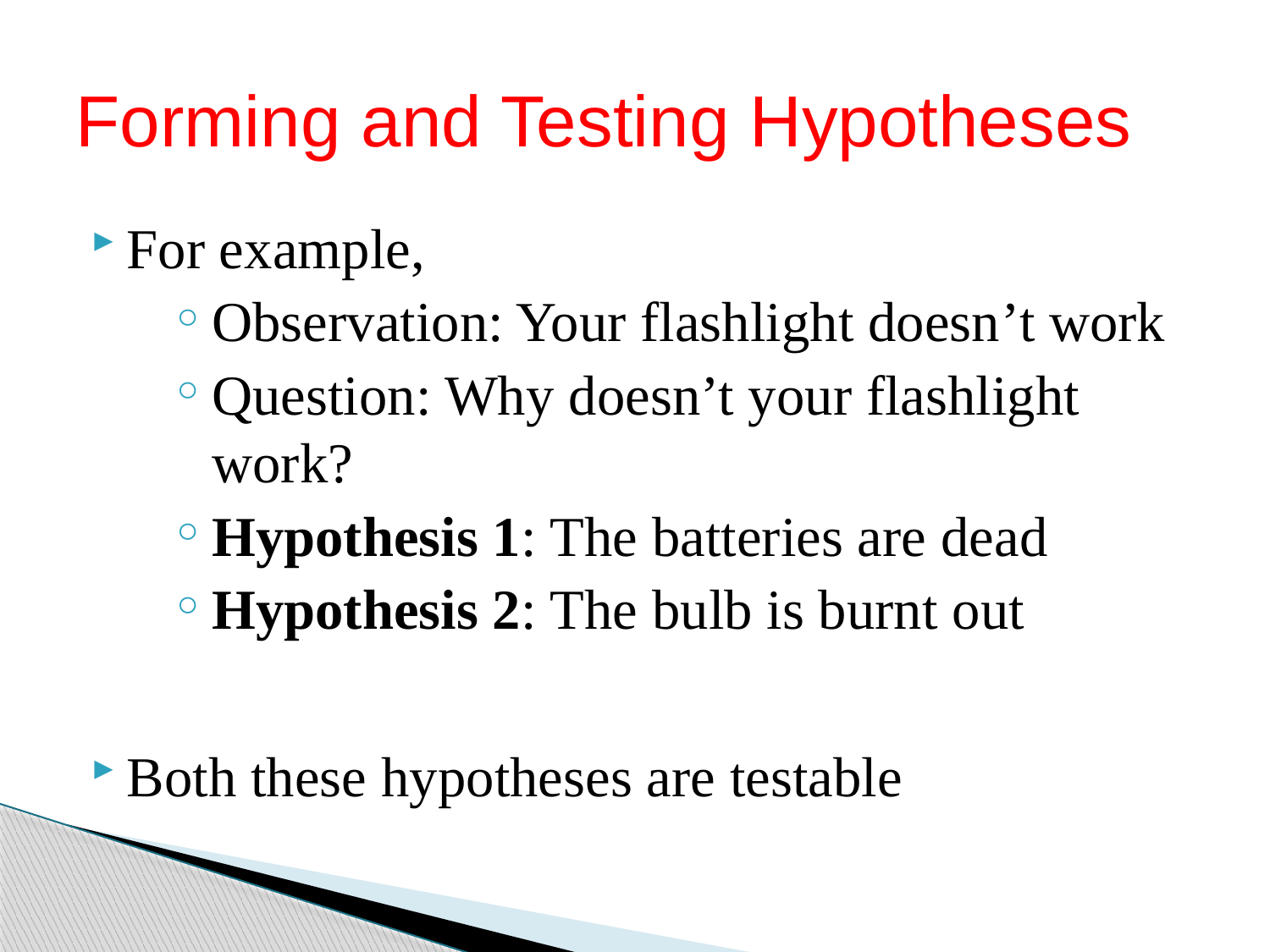

# Forming and Testing Hypotheses
For example,
Observation: Your flashlight doesn’t work
Question: Why doesn’t your flashlight work?
Hypothesis 1: The batteries are dead
Hypothesis 2: The bulb is burnt out

Both these hypotheses are testable